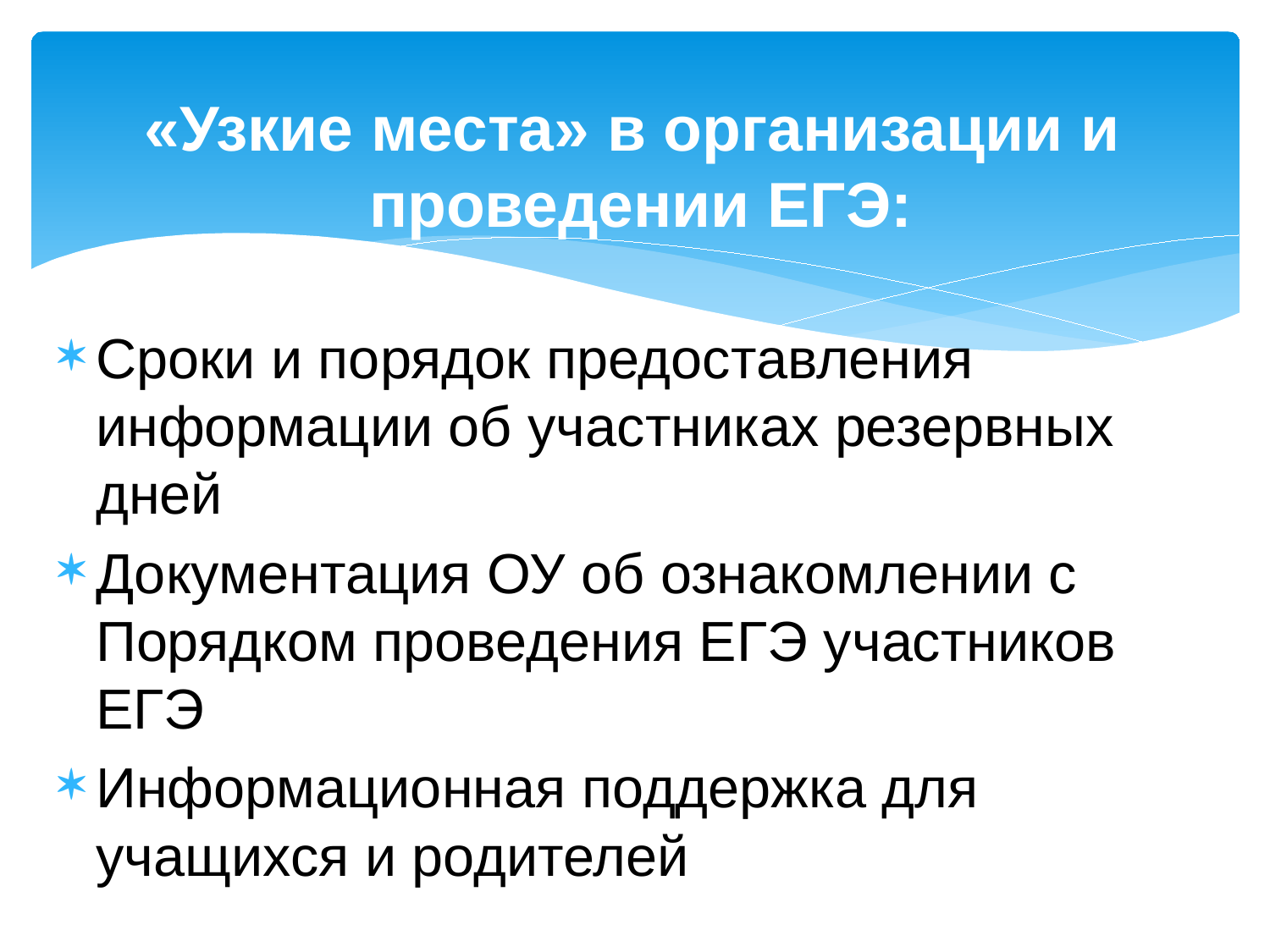

# «Узкие места» в организации и проведении ЕГЭ:
Сроки и порядок предоставления информации об участниках резервных дней
Документация ОУ об ознакомлении с Порядком проведения ЕГЭ участников ЕГЭ
Информационная поддержка для учащихся и родителей